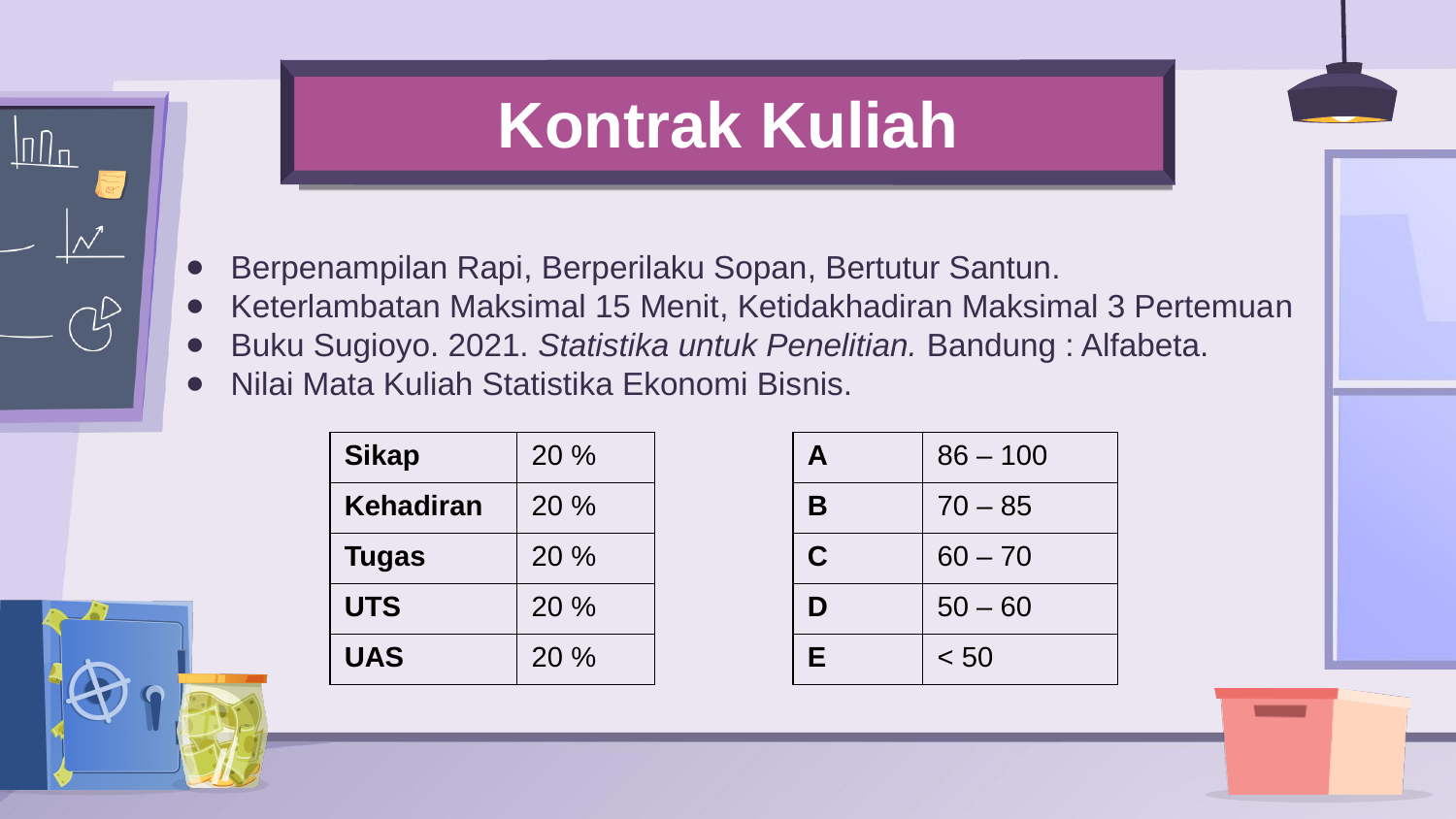

# Kontrak Kuliah
Berpenampilan Rapi, Berperilaku Sopan, Bertutur Santun.
Keterlambatan Maksimal 15 Menit, Ketidakhadiran Maksimal 3 Pertemuan
Buku Sugioyo. 2021. Statistika untuk Penelitian. Bandung : Alfabeta.
Nilai Mata Kuliah Statistika Ekonomi Bisnis.
| A | 86 – 100 |
| --- | --- |
| B | 70 – 85 |
| C | 60 – 70 |
| D | 50 – 60 |
| E | < 50 |
| Sikap | 20 % |
| --- | --- |
| Kehadiran | 20 % |
| Tugas | 20 % |
| UTS | 20 % |
| UAS | 20 % |